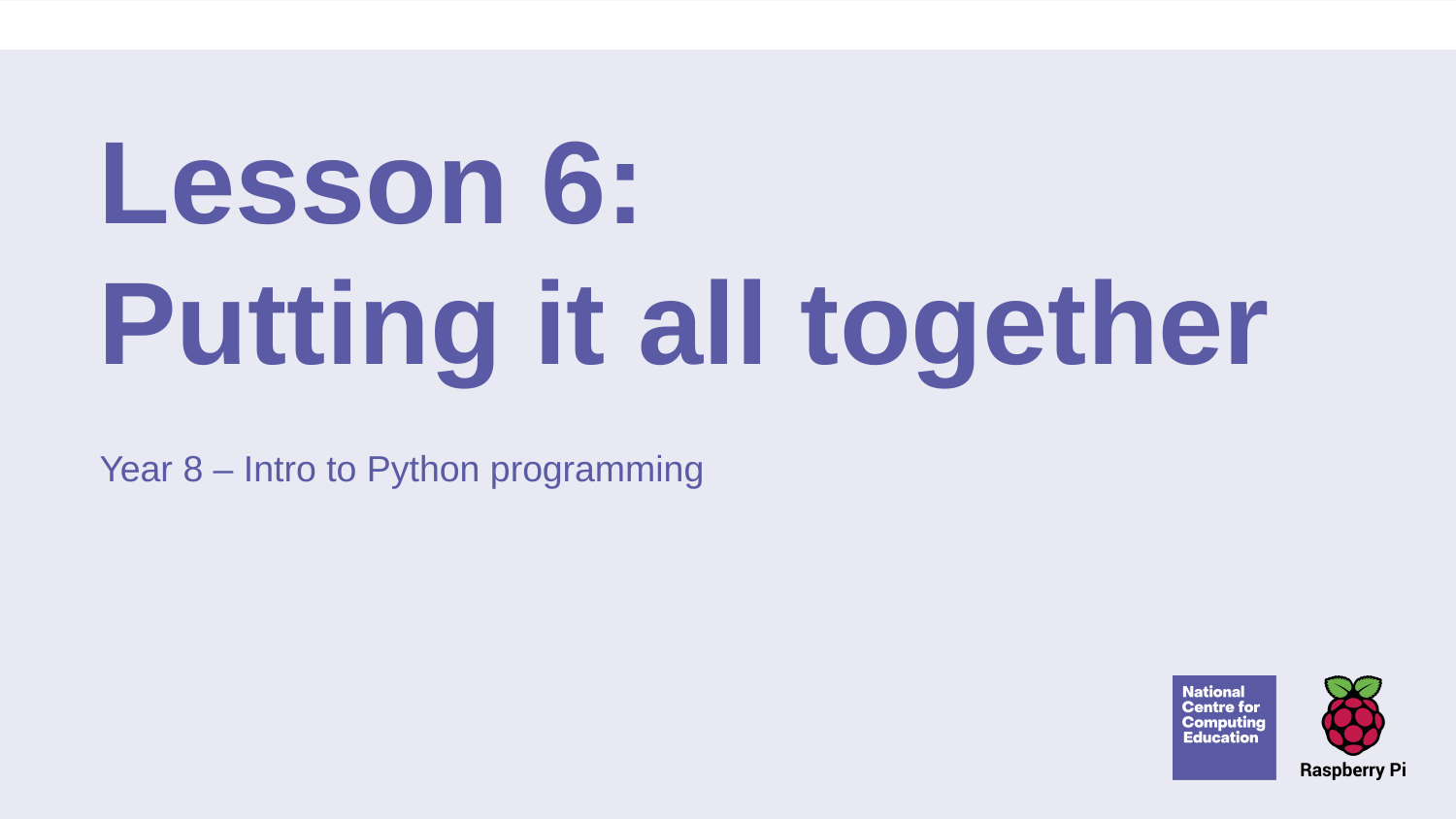

# Lesson 6:
Putting it all together

Year 8 – Intro to Python programming